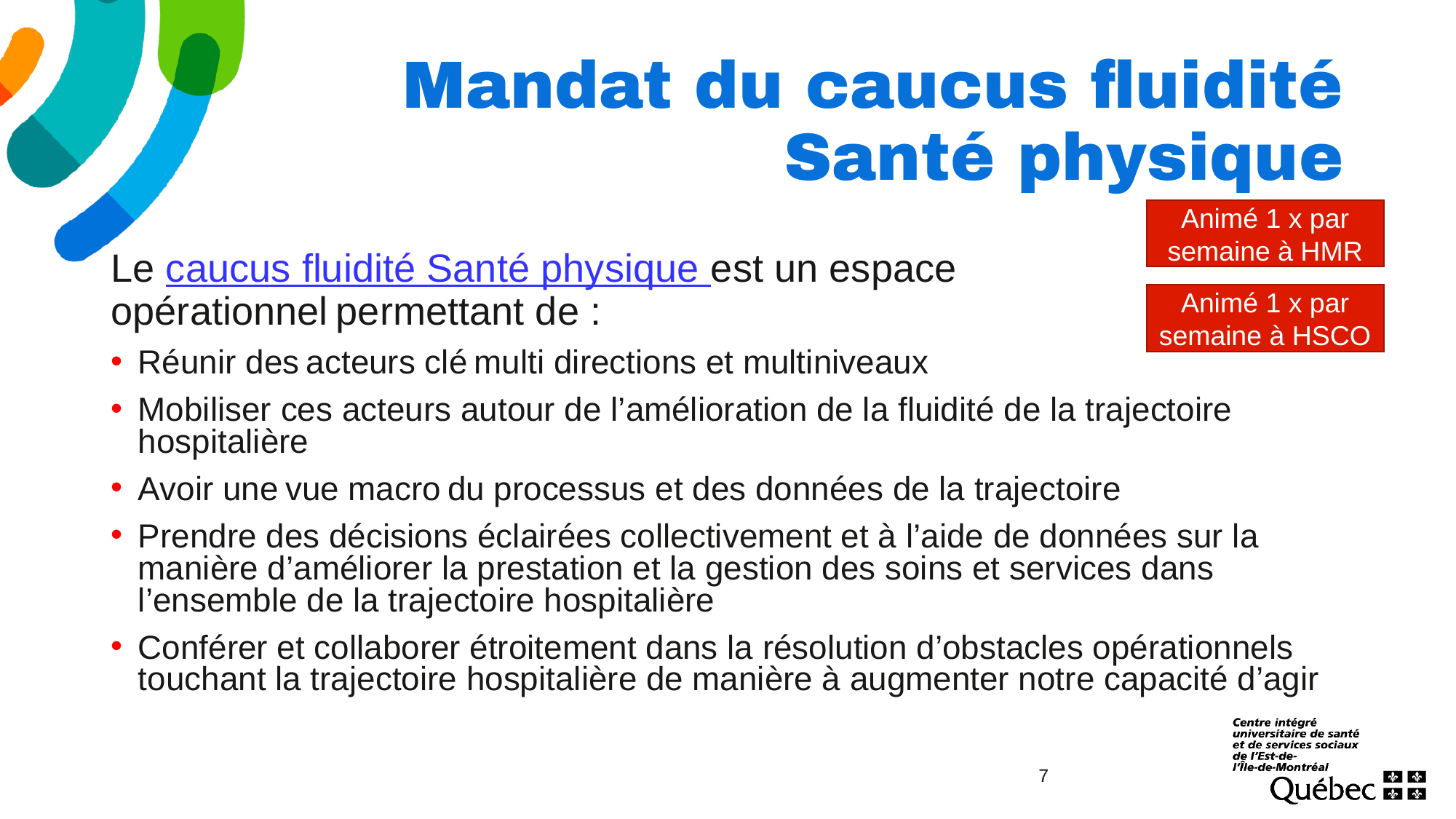

# Mandat du caucus fluidité Santé physique
Animé 1 x par semaine à HMR
Le caucus fluidité Santé physique est un espace opérationnel permettant de : ​
Réunir des acteurs clé multi directions et multiniveaux​
Mobiliser ces acteurs autour de l’amélioration de la fluidité de la trajectoire hospitalière
Avoir une vue macro du processus et des données de la trajectoire
Prendre des décisions éclairées collectivement et à l’aide de données sur la manière d’améliorer la prestation et la gestion des soins et services dans l’ensemble de la trajectoire hospitalière
Conférer et collaborer étroitement dans la résolution d’obstacles opérationnels touchant la trajectoire hospitalière de manière à augmenter notre capacité d’agir

Animé 1 x par semaine à HSCO
7